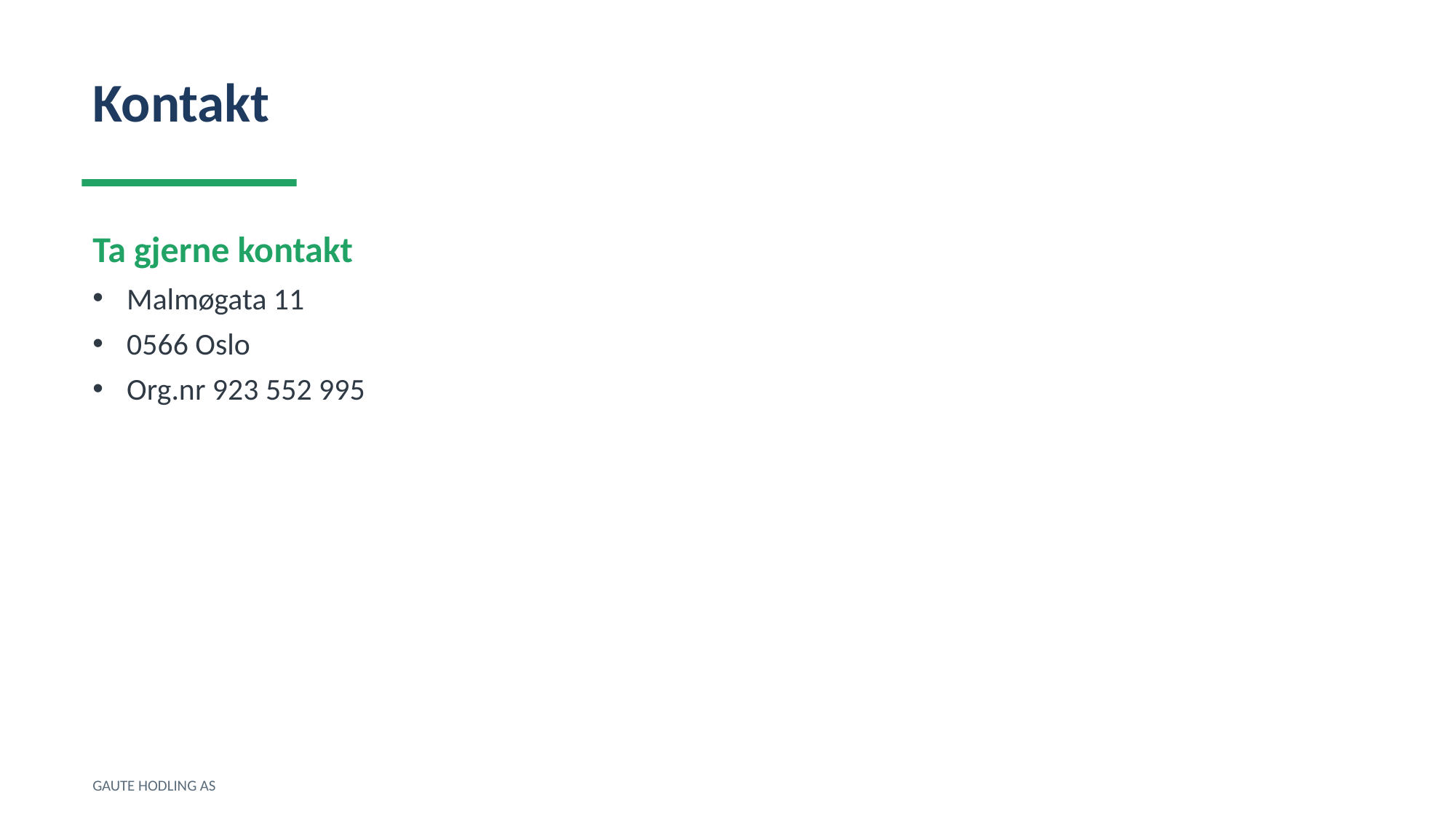

Kontakt

Ta gjerne kontakt
Malmøgata 11
0566 Oslo
Org.nr 923 552 995
GAUTE HODLING AS